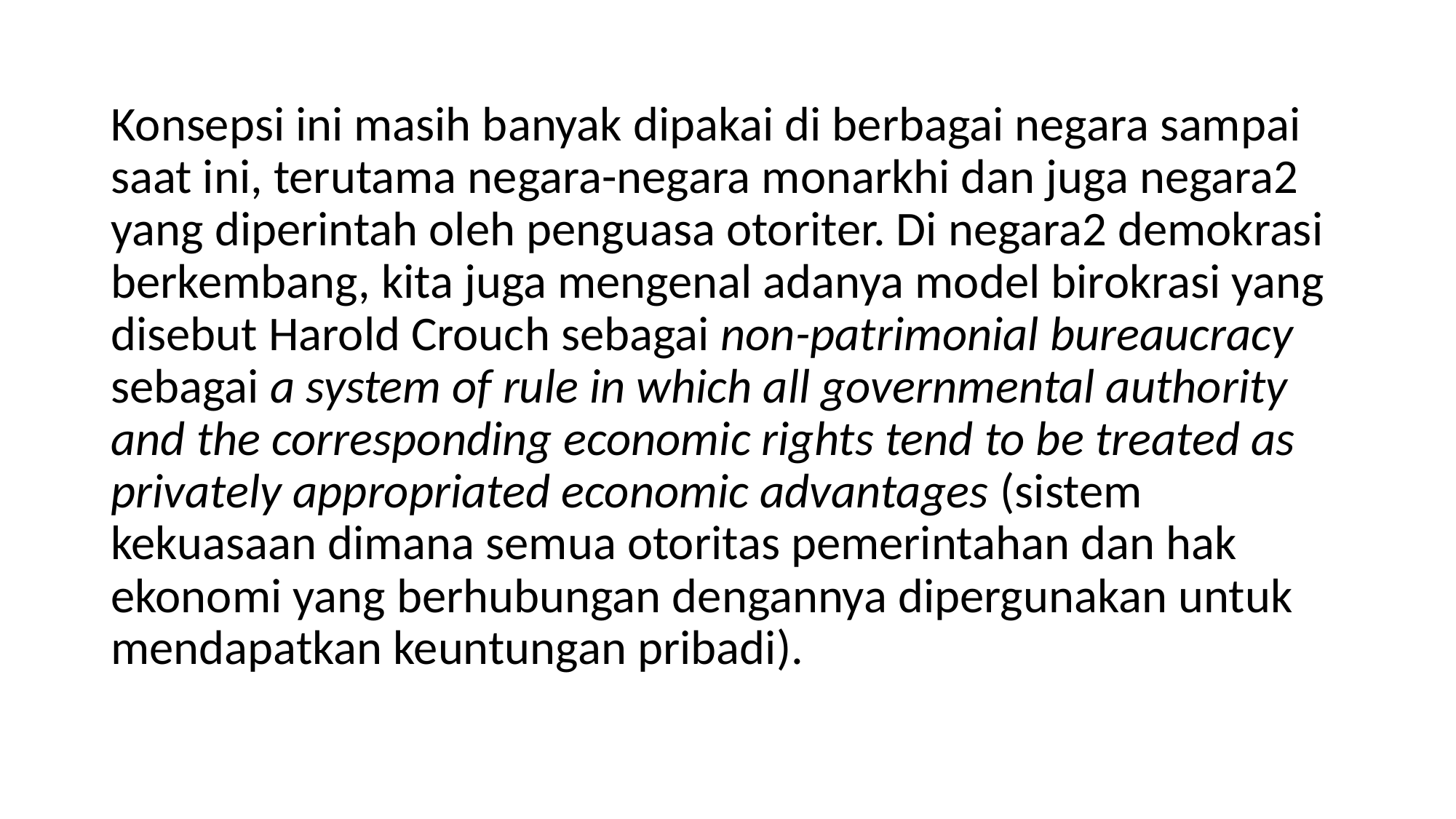

#
Konsepsi ini masih banyak dipakai di berbagai negara sampai saat ini, terutama negara-negara monarkhi dan juga negara2 yang diperintah oleh penguasa otoriter. Di negara2 demokrasi berkembang, kita juga mengenal adanya model birokrasi yang disebut Harold Crouch sebagai non-patrimonial bureaucracy sebagai a system of rule in which all governmental authority and the corresponding economic rights tend to be treated as privately appropriated economic advantages (sistem kekuasaan dimana semua otoritas pemerintahan dan hak ekonomi yang berhubungan dengannya dipergunakan untuk mendapatkan keuntungan pribadi).